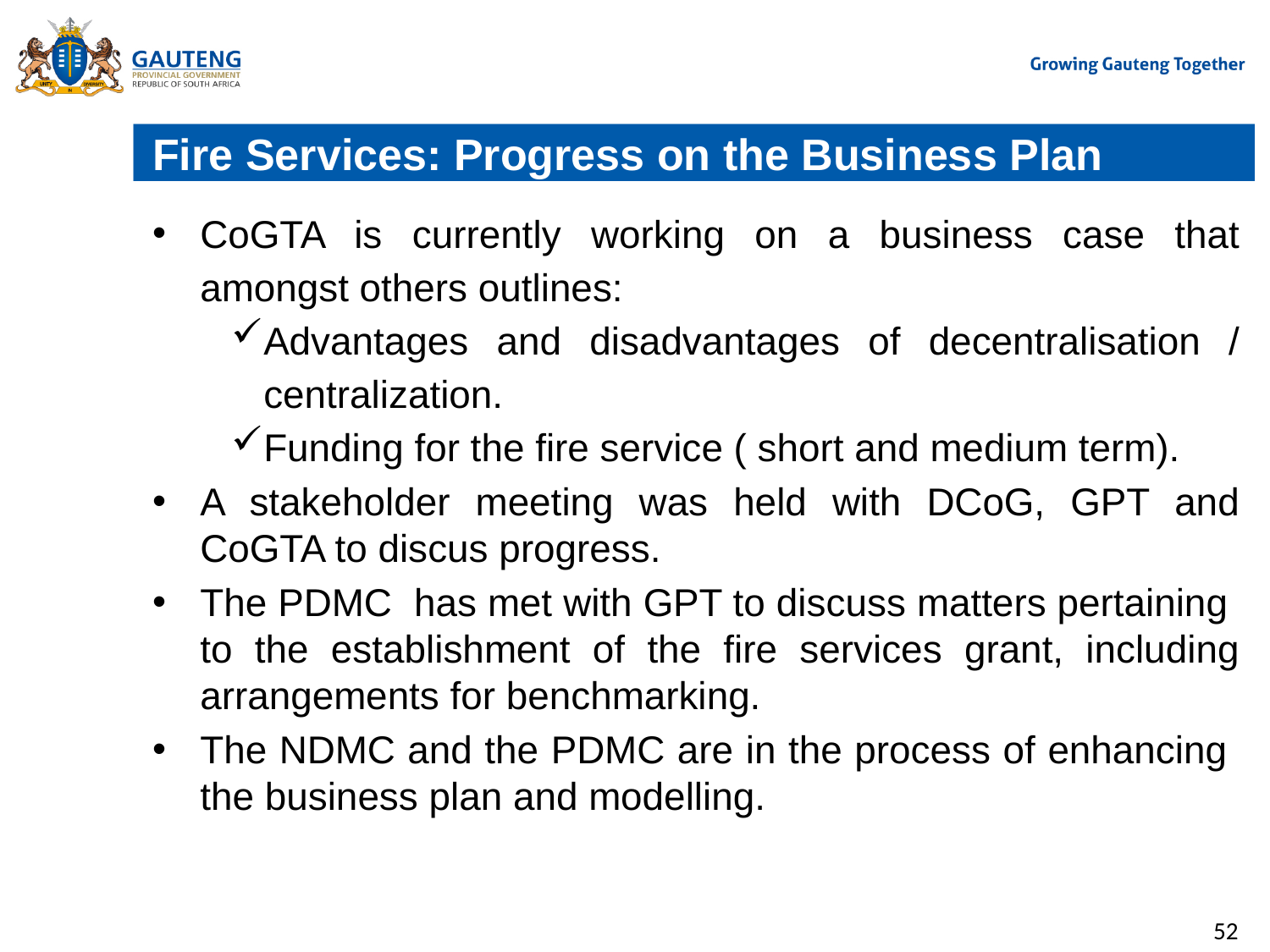

# Fire Services: Progress on the Business Plan
CoGTA is currently working on a business case that amongst others outlines:
Advantages and disadvantages of decentralisation / centralization.
Funding for the fire service ( short and medium term).
A stakeholder meeting was held with DCoG, GPT and CoGTA to discus progress.
The PDMC  has met with GPT to discuss matters pertaining  to the establishment of the fire services grant, including arrangements for benchmarking.
The NDMC and the PDMC are in the process of enhancing  the business plan and modelling.

52